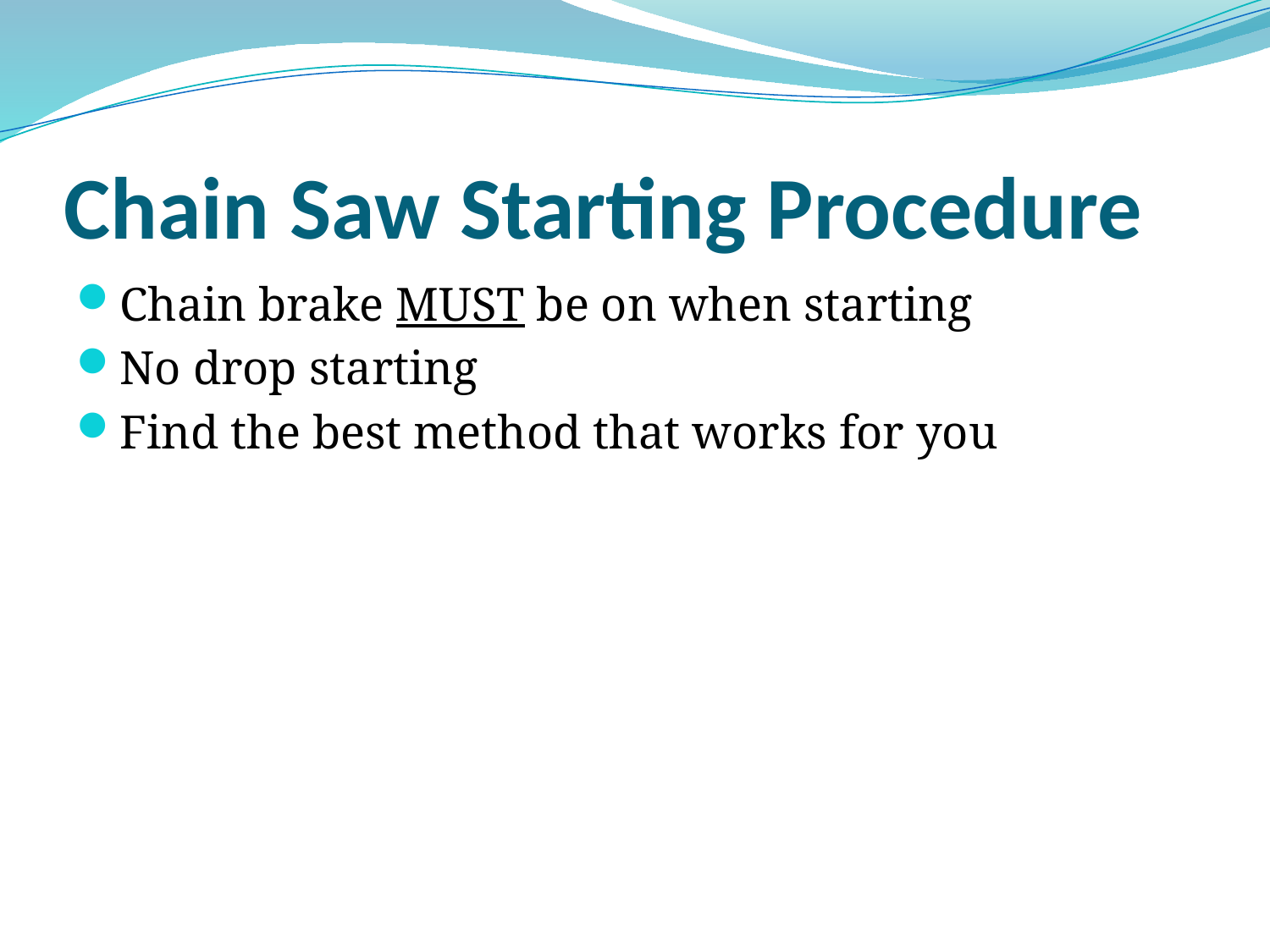

# Chain Saw Starting Procedure
Chain brake MUST be on when starting
No drop starting
Find the best method that works for you